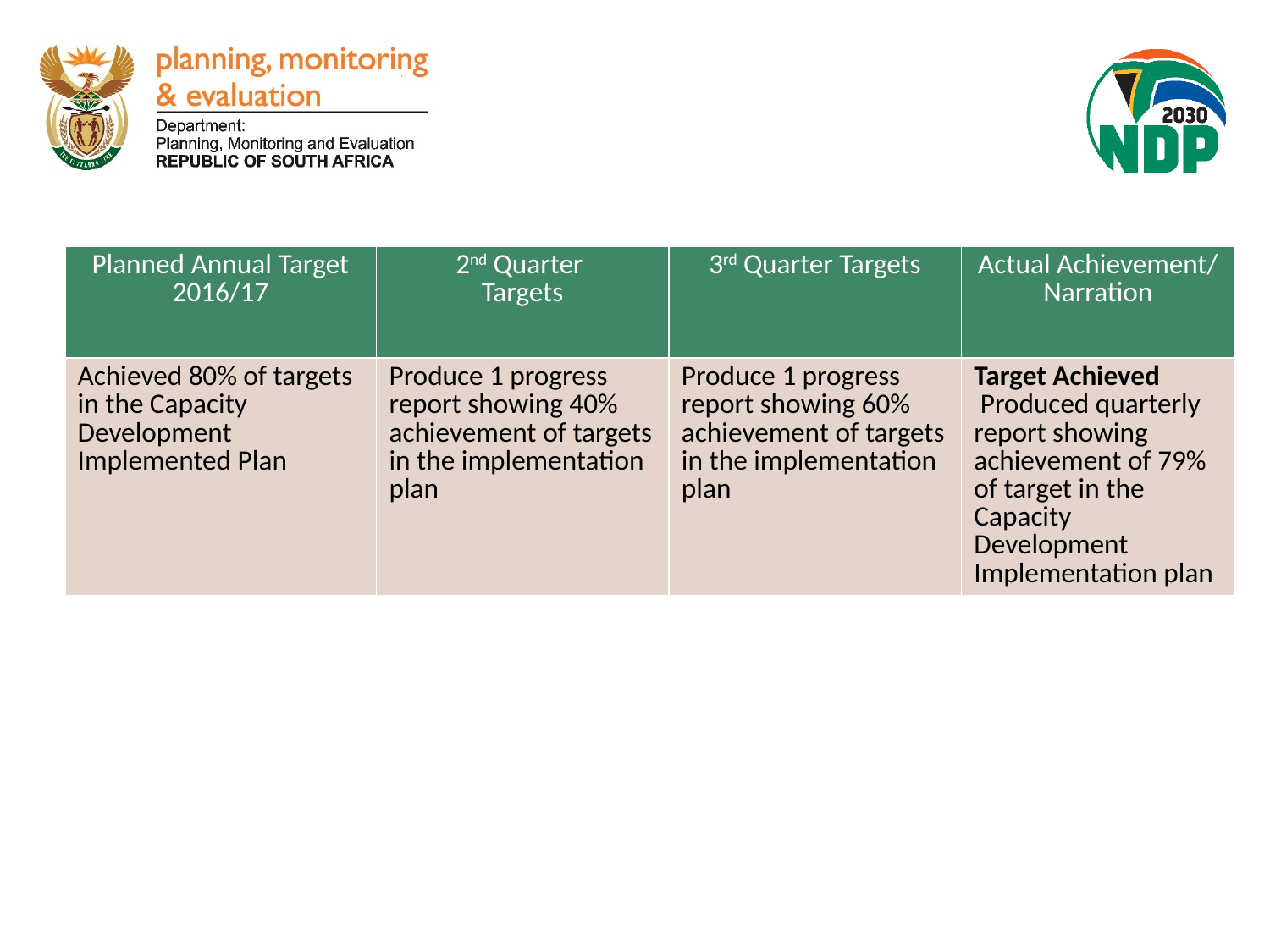

| Planned Annual Target 2016/17 | 2nd Quarter Targets | 3rd Quarter Targets | Actual Achievement/ Narration |
| --- | --- | --- | --- |
| Achieved 80% of targets in the Capacity Development Implemented Plan | Produce 1 progress report showing 40% achievement of targets in the implementation plan | Produce 1 progress report showing 60% achievement of targets in the implementation plan | Target Achieved  Produced quarterly report showing achievement of 79% of target in the Capacity Development Implementation plan |